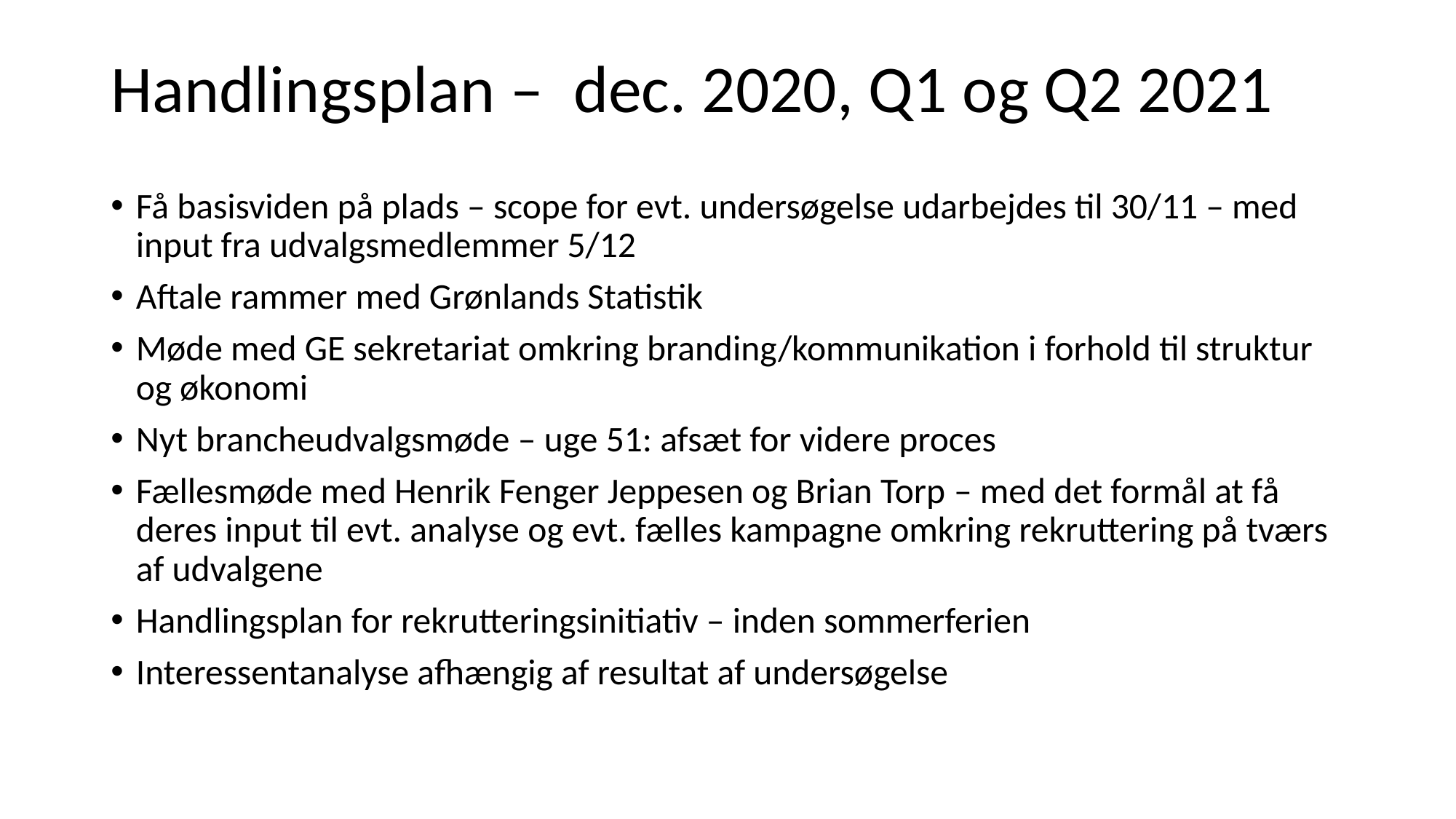

# Handlingsplan –  dec. 2020, Q1 og Q2 2021
Få basisviden på plads – scope for evt. undersøgelse udarbejdes til 30/11 – med input fra udvalgsmedlemmer 5/12
Aftale rammer med Grønlands Statistik
Møde med GE sekretariat omkring branding/kommunikation i forhold til struktur og økonomi
Nyt brancheudvalgsmøde – uge 51: afsæt for videre proces
Fællesmøde med Henrik Fenger Jeppesen og Brian Torp – med det formål at få deres input til evt. analyse og evt. fælles kampagne omkring rekruttering på tværs af udvalgene
Handlingsplan for rekrutteringsinitiativ – inden sommerferien
Interessentanalyse afhængig af resultat af undersøgelse